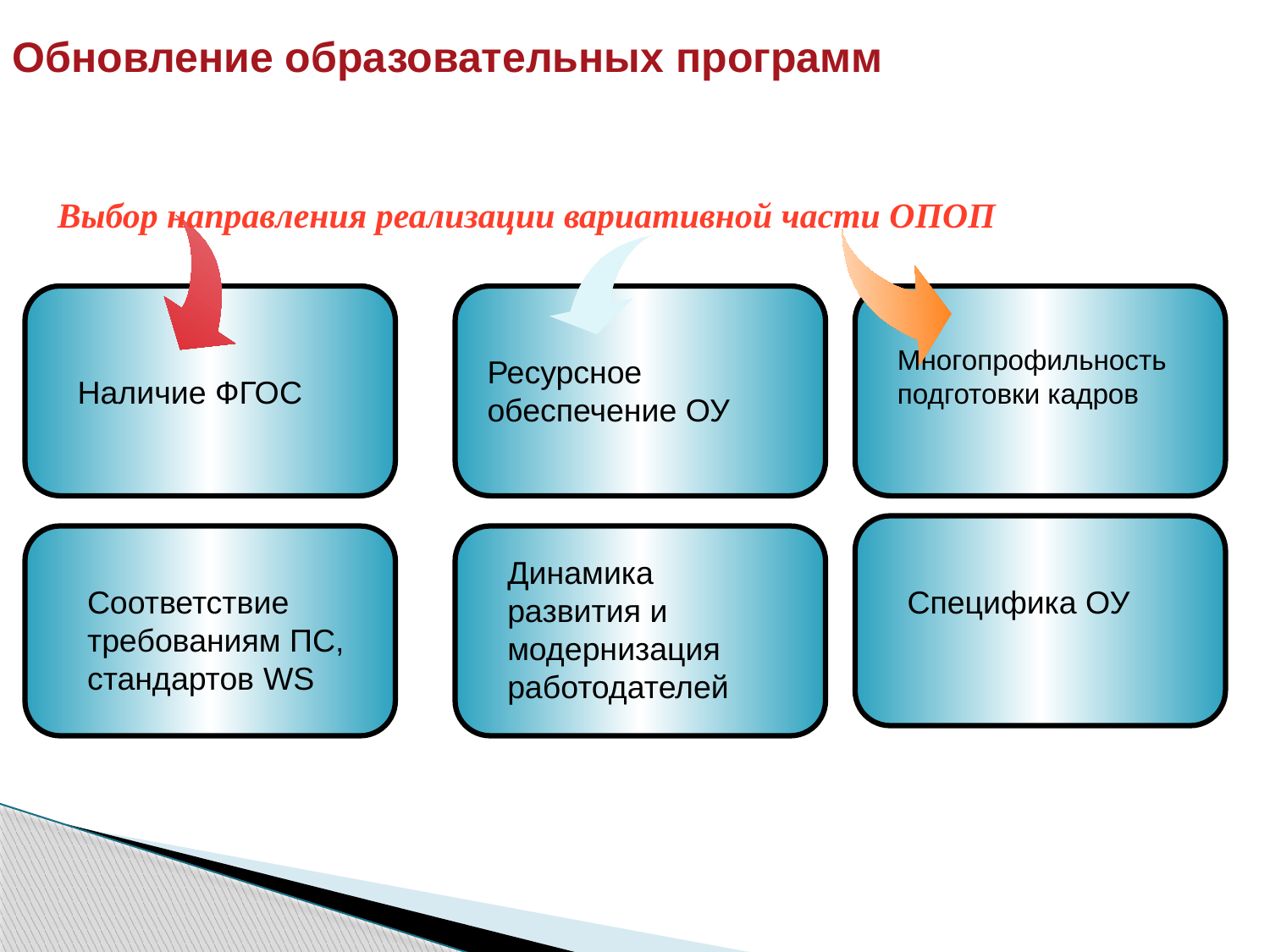

# Обновление образовательных программ
Выбор направления реализации вариативной части ОПОП

Многопрофильность подготовки кадров
Ресурсное обеспечение ОУ
Наличие ФГОС

Динамика развития и модернизация работодателей
Соответствие требованиям ПС, стандартов WS
Специфика ОУ